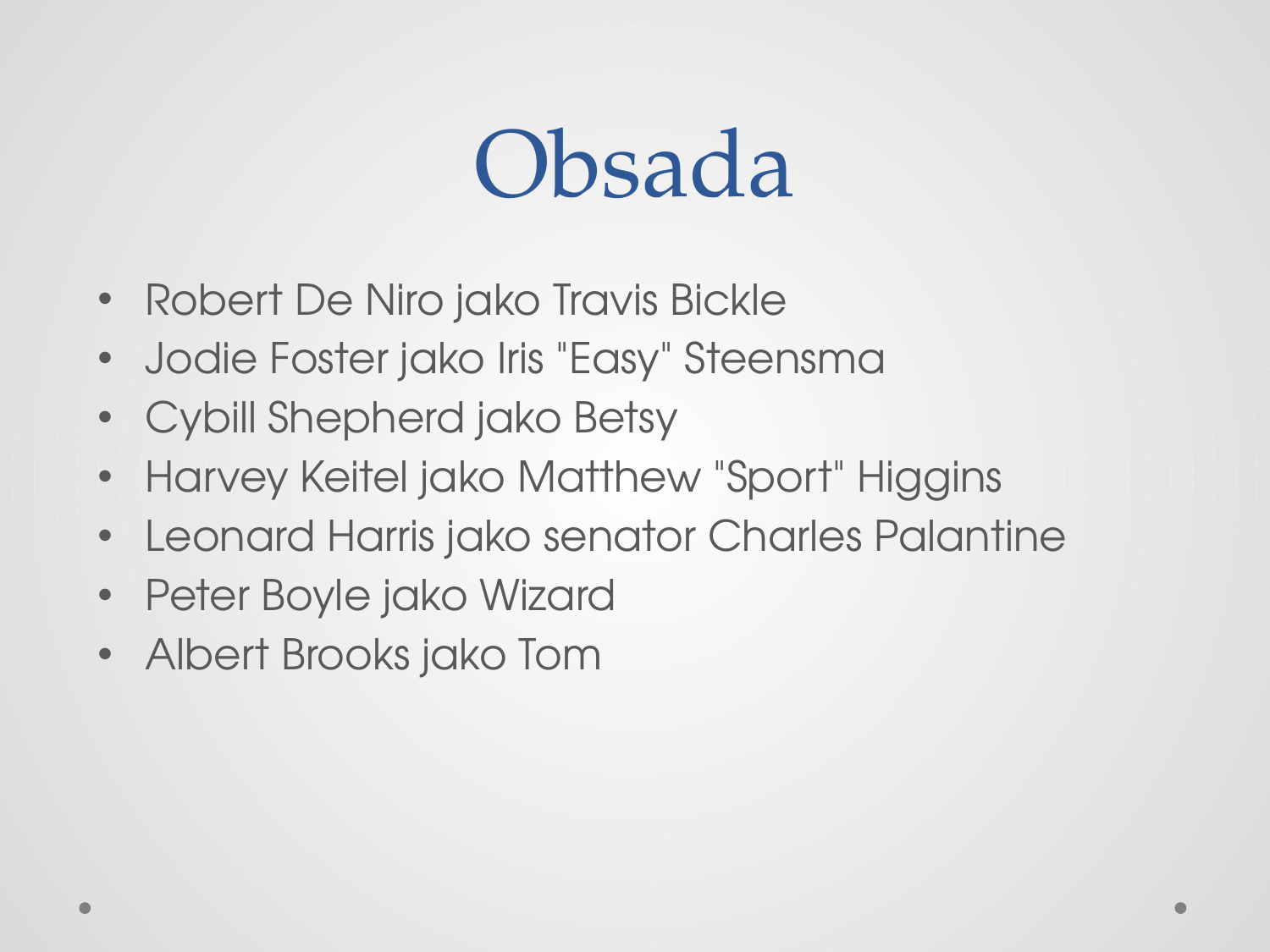

# Obsada
Robert De Niro jako Travis Bickle
Jodie Foster jako Iris "Easy" Steensma
Cybill Shepherd jako Betsy
Harvey Keitel jako Matthew "Sport" Higgins
Leonard Harris jako senator Charles Palantine
Peter Boyle jako Wizard
Albert Brooks jako Tom